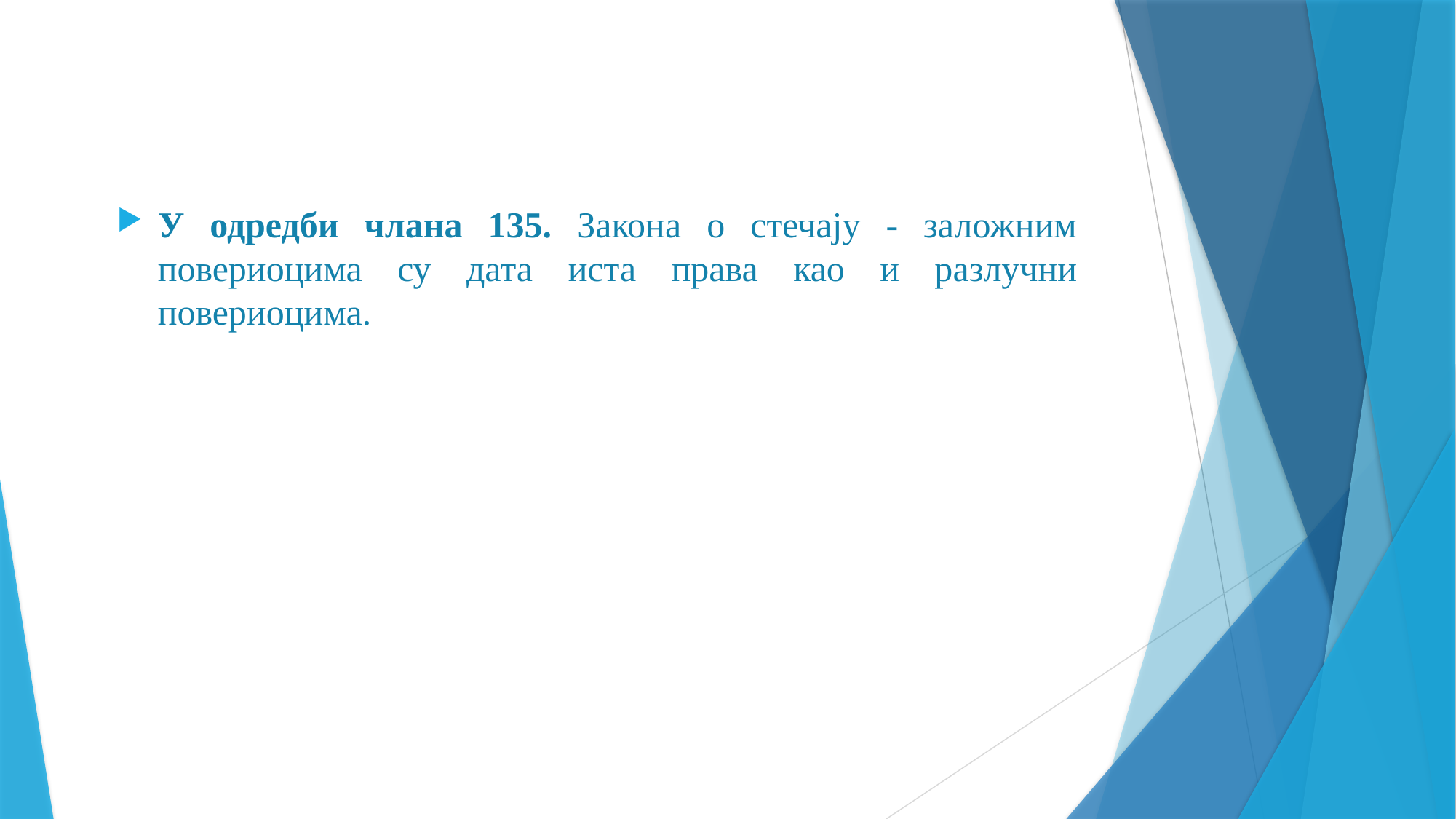

У одредби члана 135. Закона о стечају - заложним повериоцима су дата иста права као и разлучни повериоцима.